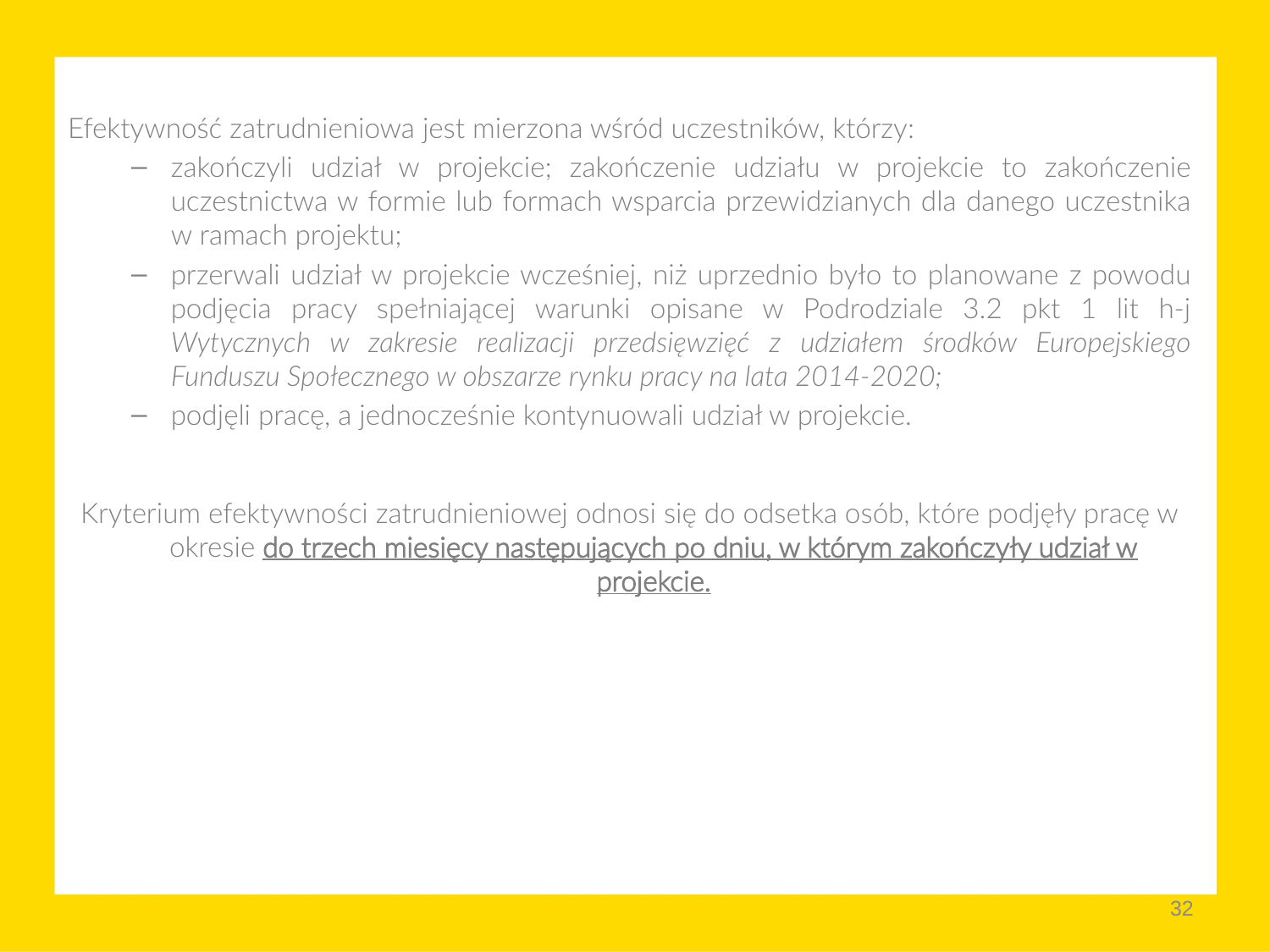

Efektywność zatrudnieniowa jest mierzona wśród uczestników, którzy:
zakończyli udział w projekcie; zakończenie udziału w projekcie to zakończenie uczestnictwa w formie lub formach wsparcia przewidzianych dla danego uczestnika w ramach projektu;
przerwali udział w projekcie wcześniej, niż uprzednio było to planowane z powodu podjęcia pracy spełniającej warunki opisane w Podrodziale 3.2 pkt 1 lit h-j Wytycznych w zakresie realizacji przedsięwzięć z udziałem środków Europejskiego Funduszu Społecznego w obszarze rynku pracy na lata 2014-2020;
podjęli pracę, a jednocześnie kontynuowali udział w projekcie.

Kryterium efektywności zatrudnieniowej odnosi się do odsetka osób, które podjęły pracę w okresie do trzech miesięcy następujących po dniu, w którym zakończyły udział w projekcie.

#
32